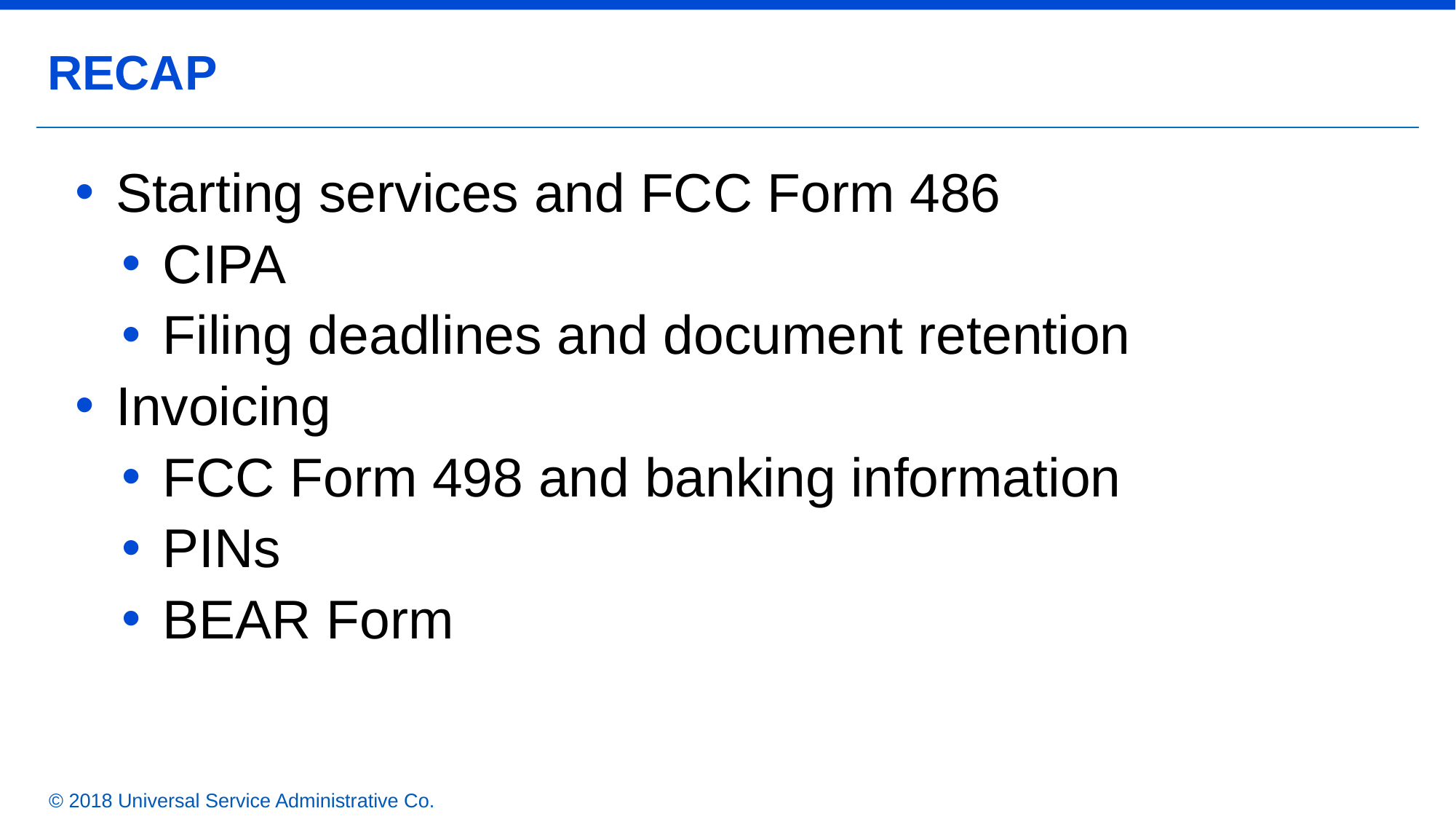

RECAP
Starting services and FCC Form 486
CIPA
Filing deadlines and document retention
Invoicing
FCC Form 498 and banking information
PINs
BEAR Form
© 2018 Universal Service Administrative Co.